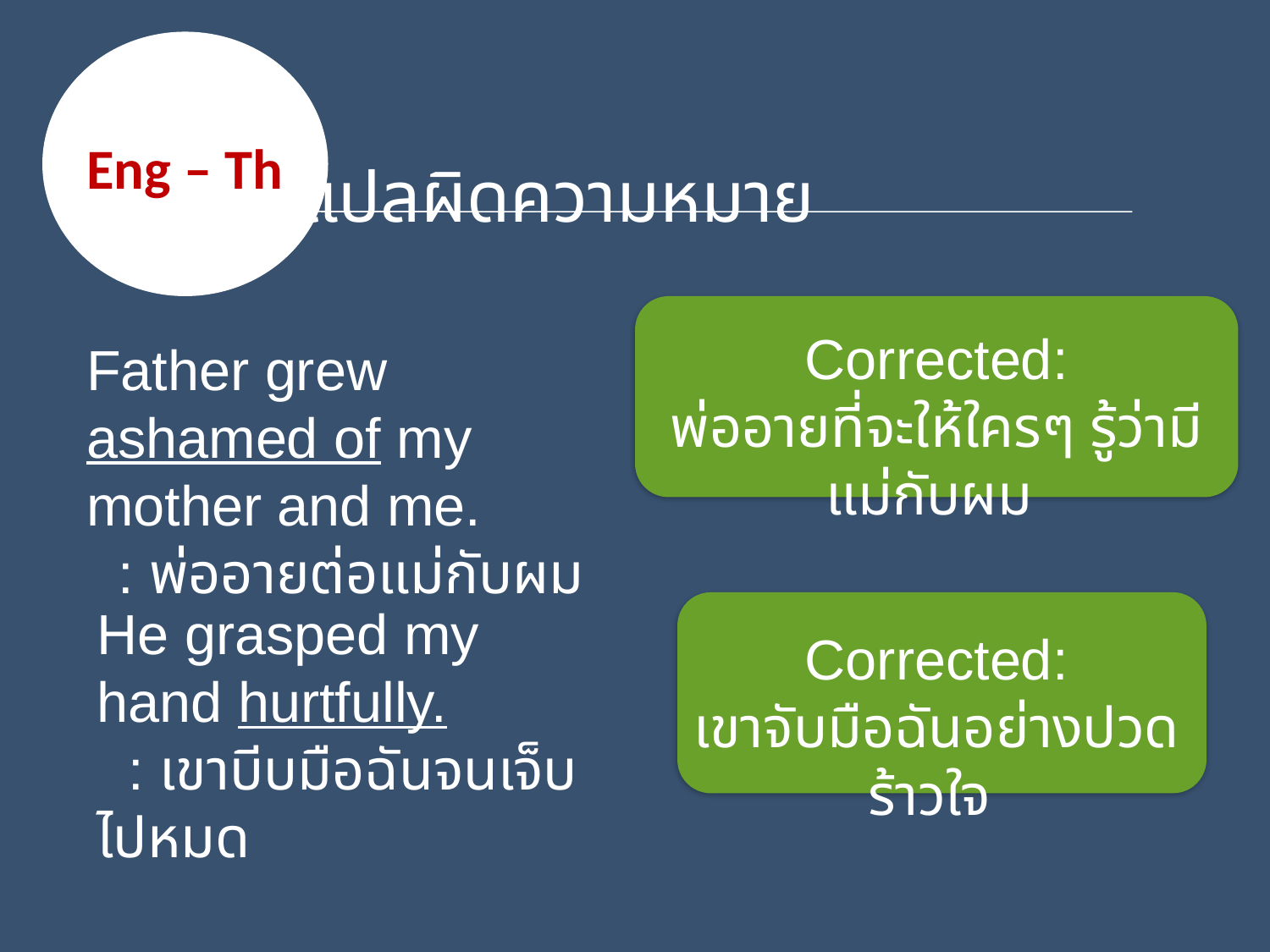

Eng – Th
               แปลผิดความหมาย

Corrected:
พ่ออายที่จะให้ใครๆ รู้ว่ามีแม่กับผม

Father grew ashamed of my mother and me.
  : พ่ออายต่อแม่กับผม

He grasped my hand hurtfully.
  : เขาบีบมือฉันจนเจ็บไปหมด

Corrected:
เขาจับมือฉันอย่างปวดร้าวใจ